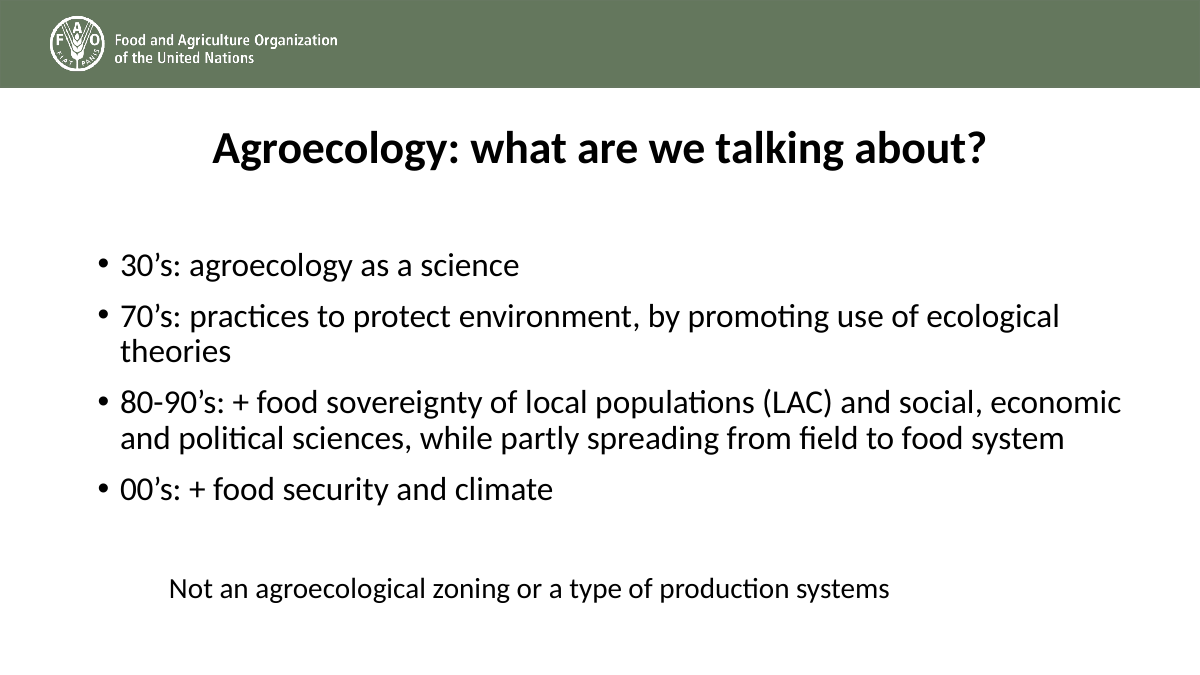

# Agroecology: what are we talking about?
30’s: agroecology as a science
70’s: practices to protect environment, by promoting use of ecological theories
80-90’s: + food sovereignty of local populations (LAC) and social, economic and political sciences, while partly spreading from field to food system
00’s: + food security and climate

           Not an agroecological zoning or a type of production systems